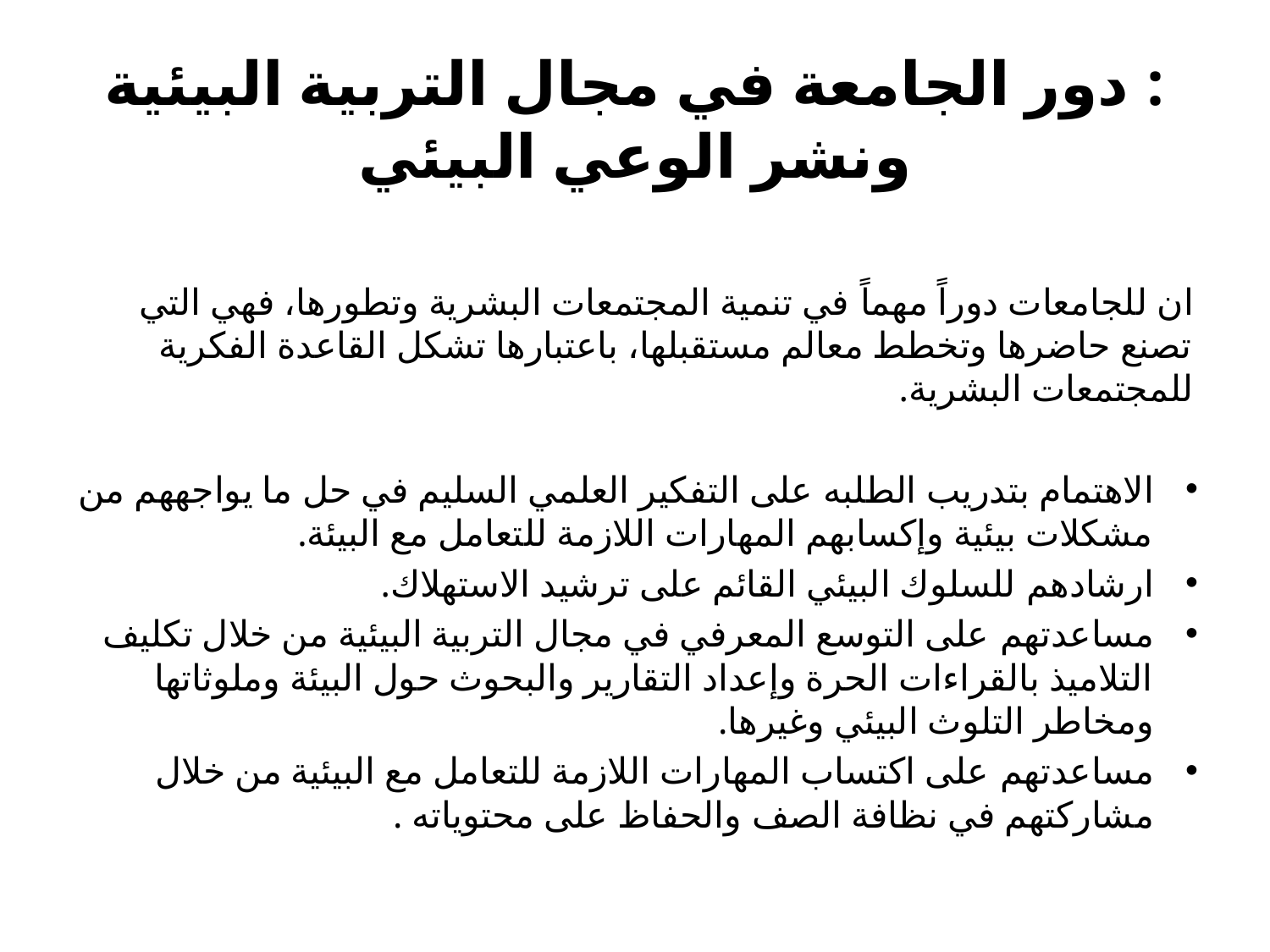

# : دور الجامعة في مجال التربية البيئية ونشر الوعي البيئي

ان للجامعات دوراً مهماً في تنمية المجتمعات البشرية وتطورها، فهي التي تصنع حاضرها وتخطط معالم مستقبلها، باعتبارها تشكل القاعدة الفكرية للمجتمعات البشرية.

الاهتمام بتدريب الطلبه على التفكير العلمي السليم في حل ما يواجههم من مشكلات بيئية وإكسابهم المهارات اللازمة للتعامل مع البيئة.
ارشادهم للسلوك البيئي القائم على ترشيد الاستهلاك.
مساعدتهم على التوسع المعرفي في مجال التربية البيئية من خلال تكليف التلاميذ بالقراءات الحرة وإعداد التقارير والبحوث حول البيئة وملوثاتها ومخاطر التلوث البيئي وغيرها.
مساعدتهم على اكتساب المهارات اللازمة للتعامل مع البيئية من خلال مشاركتهم في نظافة الصف والحفاظ على محتوياته .